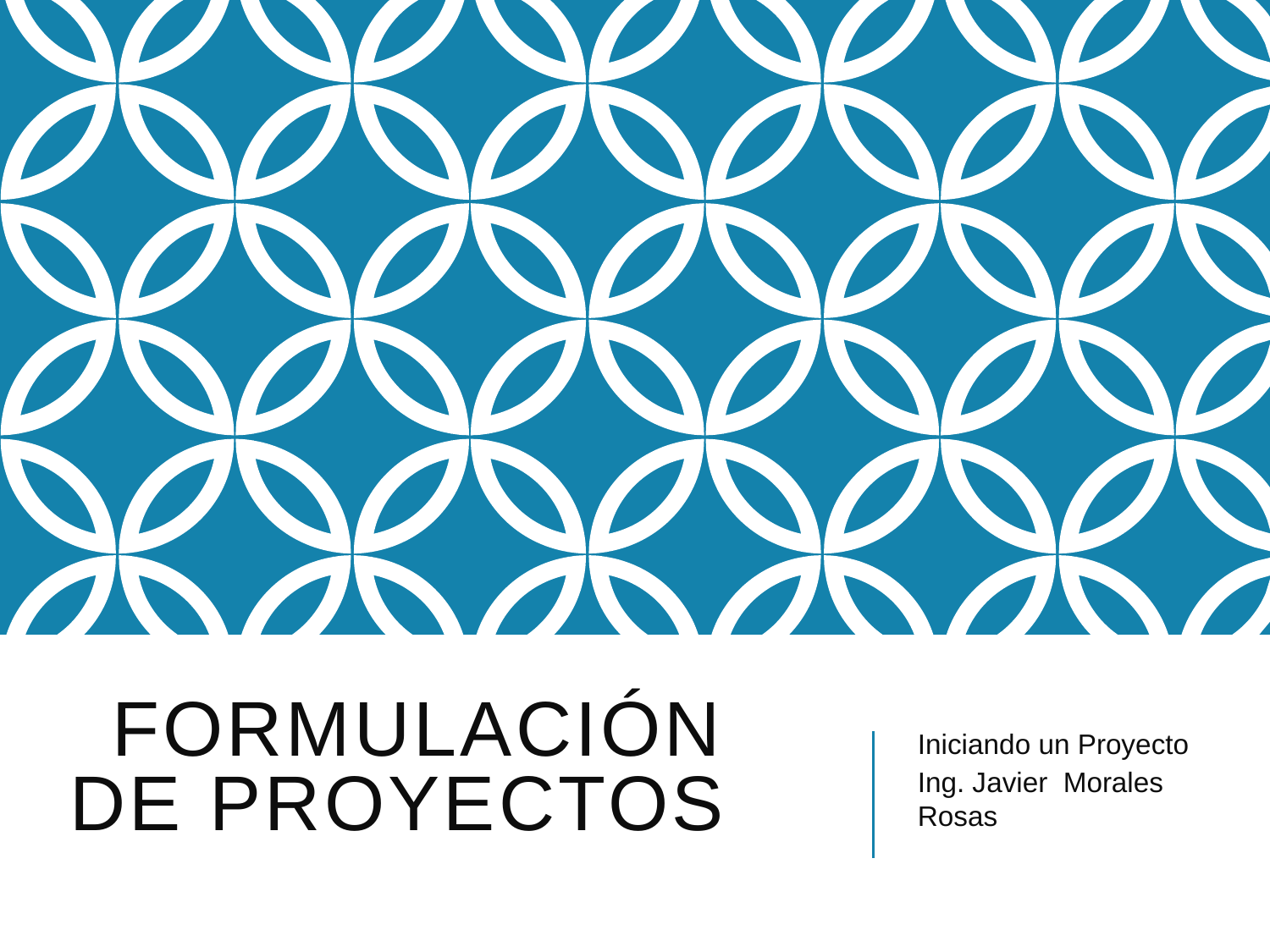

# Formulación de Proyectos
Iniciando un Proyecto
Ing. Javier  Morales Rosas